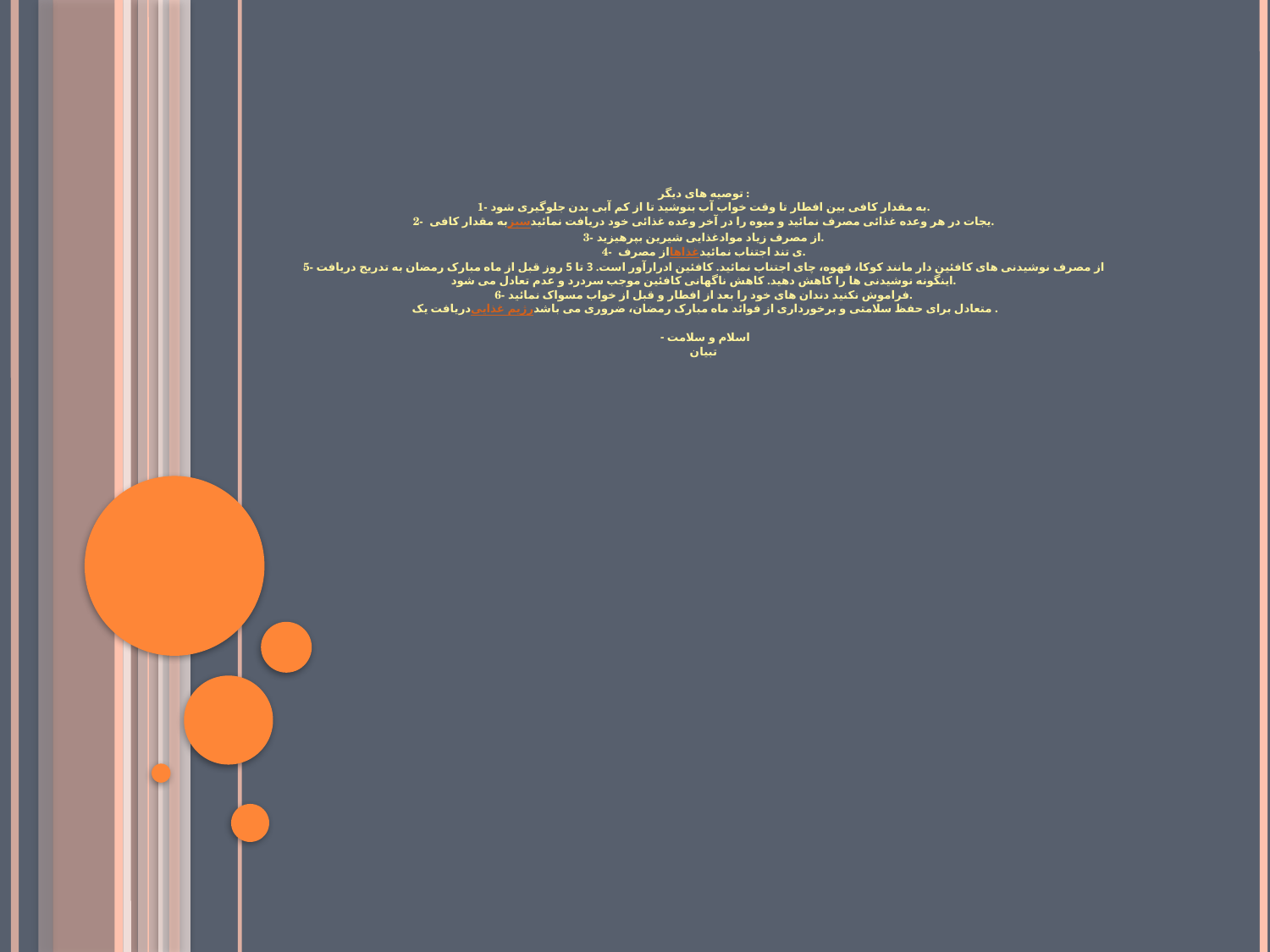

توصیه های دیگر :
1- به مقدار کافی بین افطار تا وقت خواب آب بنوشید تا از کم آبی بدن جلوگیری شود.
2- به مقدار کافی سبزیجات در هر وعده غذائی مصرف نمائید و میوه را در آخر وعده غذائی خود دریافت نمائید.
3- از مصرف زیاد موادغذایی شیرین بپرهیزید.
4- از مصرف غذاهای تند اجتناب نمائید.
5- از مصرف نوشیدنی های کافئین دار مانند کوکا، قهوه، چای اجتناب نمائید. کافئین ادرارآور است. 3 تا 5 روز قبل از ماه مبارک رمضان به تدریج دریافت اینگونه نوشیدنی ها را کاهش دهید. کاهش ناگهانی کافئین موجب سردرد و عدم تعادل می شود.
6- فراموش نکنید دندان های خود را بعد از افطار و قبل از خواب مسواک نمائید.
دریافت یک رژیم غذایی متعادل برای حفظ سلامتی و برخورداری از فوائد ماه مبارک رمضان، ضروری می باشد.
اسلام و سلامت -
تبیان